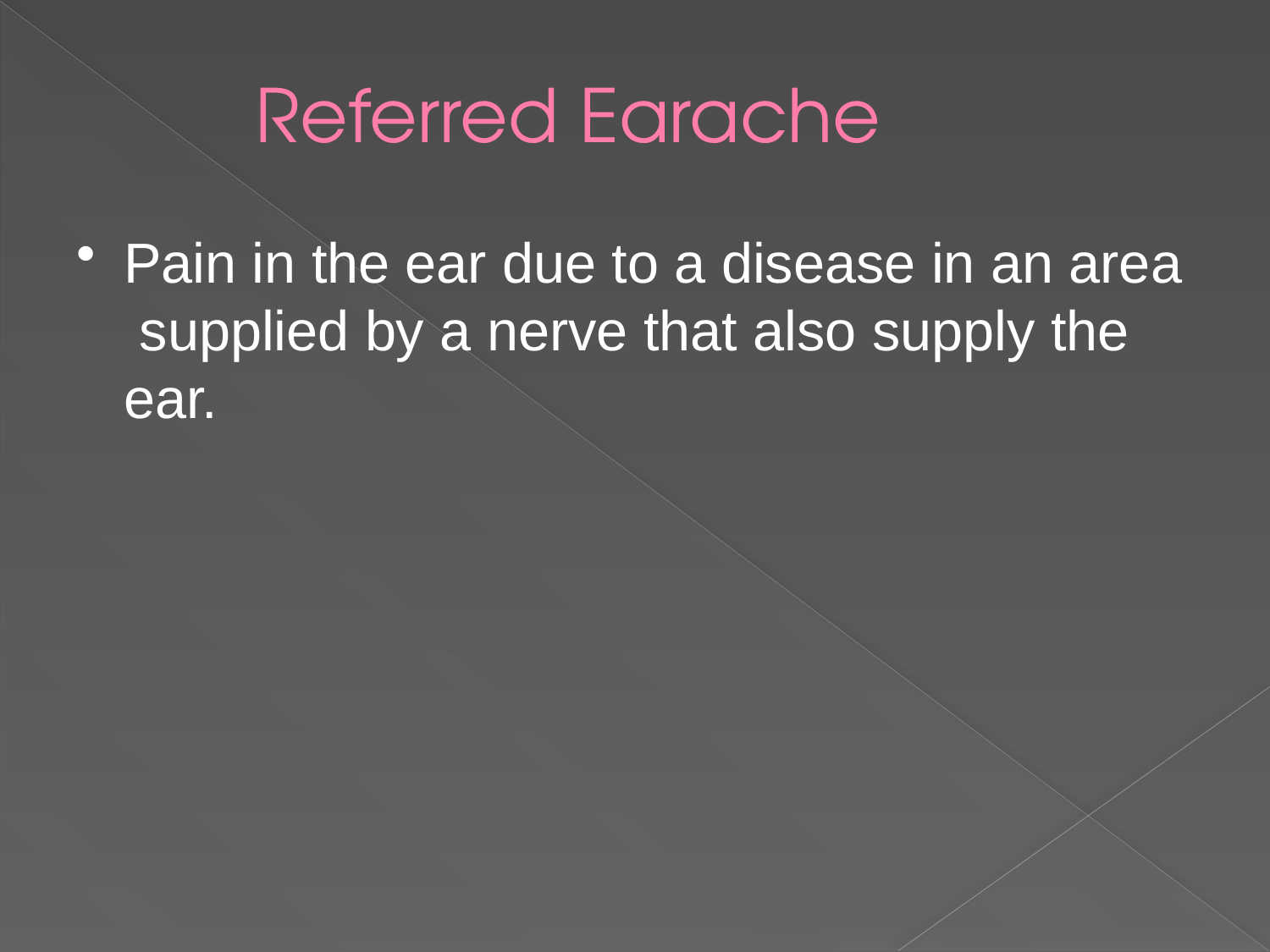

# Referred Earache
Pain in the ear due to a disease in an area  supplied by a nerve that also supply the  ear.